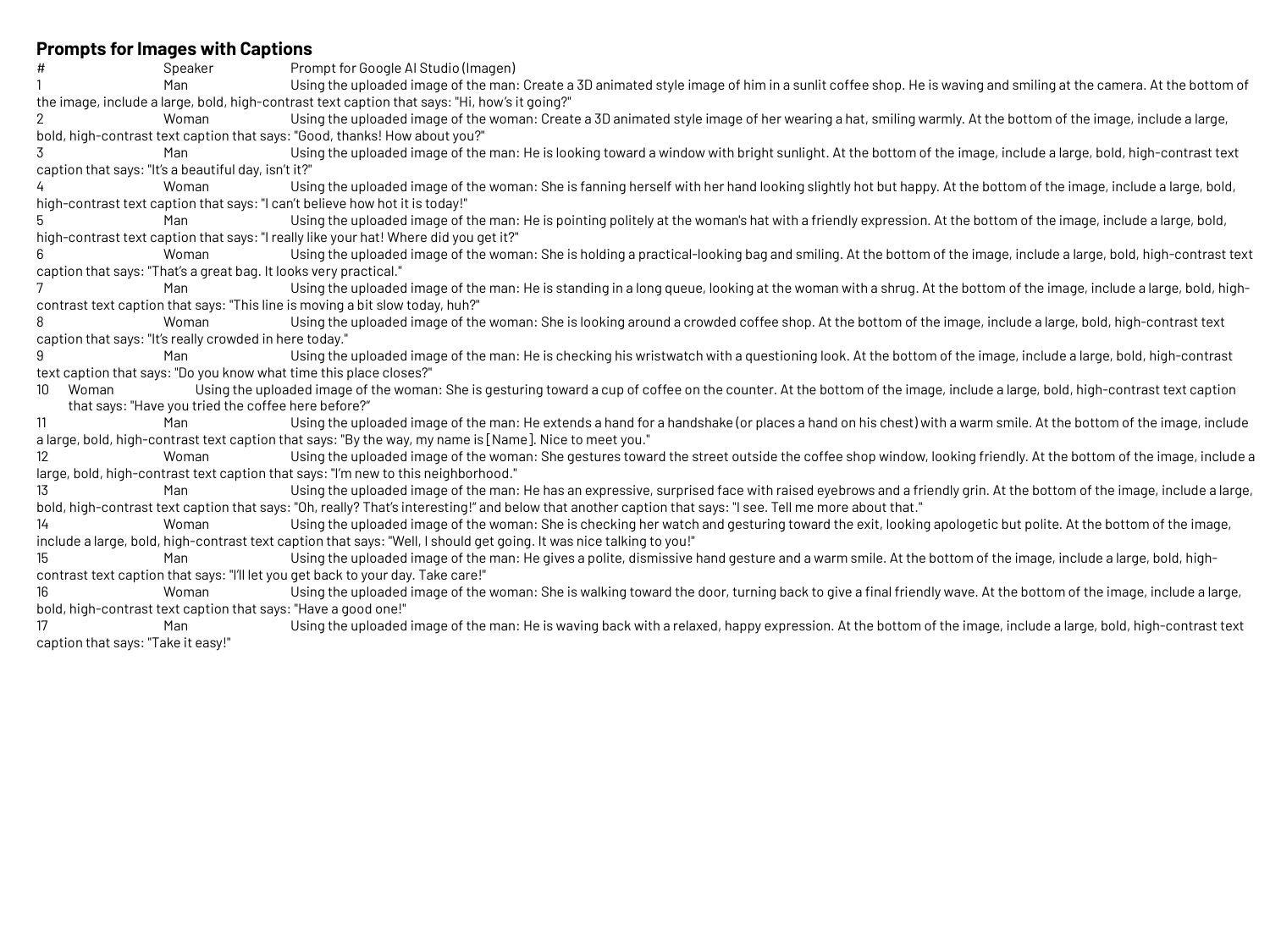

Prompts for Images with Captions
#	Speaker	Prompt for Google AI Studio (Imagen)
1	Man	Using the uploaded image of the man: Create a 3D animated style image of him in a sunlit coffee shop. He is waving and smiling at the camera. At the bottom of the image, include a large, bold, high-contrast text caption that says: "Hi, how’s it going?"
2	Woman	Using the uploaded image of the woman: Create a 3D animated style image of her wearing a hat, smiling warmly. At the bottom of the image, include a large, bold, high-contrast text caption that says: "Good, thanks! How about you?"
3	Man	Using the uploaded image of the man: He is looking toward a window with bright sunlight. At the bottom of the image, include a large, bold, high-contrast text caption that says: "It’s a beautiful day, isn’t it?"
4	Woman	Using the uploaded image of the woman: She is fanning herself with her hand looking slightly hot but happy. At the bottom of the image, include a large, bold, high-contrast text caption that says: "I can’t believe how hot it is today!"
5	Man	Using the uploaded image of the man: He is pointing politely at the woman's hat with a friendly expression. At the bottom of the image, include a large, bold, high-contrast text caption that says: "I really like your hat! Where did you get it?"
6	Woman	Using the uploaded image of the woman: She is holding a practical-looking bag and smiling. At the bottom of the image, include a large, bold, high-contrast text caption that says: "That’s a great bag. It looks very practical."
7	Man	Using the uploaded image of the man: He is standing in a long queue, looking at the woman with a shrug. At the bottom of the image, include a large, bold, high-contrast text caption that says: "This line is moving a bit slow today, huh?"
8	Woman	Using the uploaded image of the woman: She is looking around a crowded coffee shop. At the bottom of the image, include a large, bold, high-contrast text caption that says: "It’s really crowded in here today."
9	Man	Using the uploaded image of the man: He is checking his wristwatch with a questioning look. At the bottom of the image, include a large, bold, high-contrast text caption that says: "Do you know what time this place closes?"
Woman	Using the uploaded image of the woman: She is gesturing toward a cup of coffee on the counter. At the bottom of the image, include a large, bold, high-contrast text caption that says: "Have you tried the coffee here before?“
11	Man	Using the uploaded image of the man: He extends a hand for a handshake (or places a hand on his chest) with a warm smile. At the bottom of the image, include a large, bold, high-contrast text caption that says: "By the way, my name is [Name]. Nice to meet you."
12	Woman	Using the uploaded image of the woman: She gestures toward the street outside the coffee shop window, looking friendly. At the bottom of the image, include a large, bold, high-contrast text caption that says: "I’m new to this neighborhood."
13	Man	Using the uploaded image of the man: He has an expressive, surprised face with raised eyebrows and a friendly grin. At the bottom of the image, include a large, bold, high-contrast text caption that says: "Oh, really? That’s interesting!“ and below that another caption that says: "I see. Tell me more about that."
14	Woman	Using the uploaded image of the woman: She is checking her watch and gesturing toward the exit, looking apologetic but polite. At the bottom of the image, include a large, bold, high-contrast text caption that says: "Well, I should get going. It was nice talking to you!"
15	Man	Using the uploaded image of the man: He gives a polite, dismissive hand gesture and a warm smile. At the bottom of the image, include a large, bold, high-contrast text caption that says: "I’ll let you get back to your day. Take care!"
16	Woman	Using the uploaded image of the woman: She is walking toward the door, turning back to give a final friendly wave. At the bottom of the image, include a large, bold, high-contrast text caption that says: "Have a good one!"
17	Man	Using the uploaded image of the man: He is waving back with a relaxed, happy expression. At the bottom of the image, include a large, bold, high-contrast text caption that says: "Take it easy!"